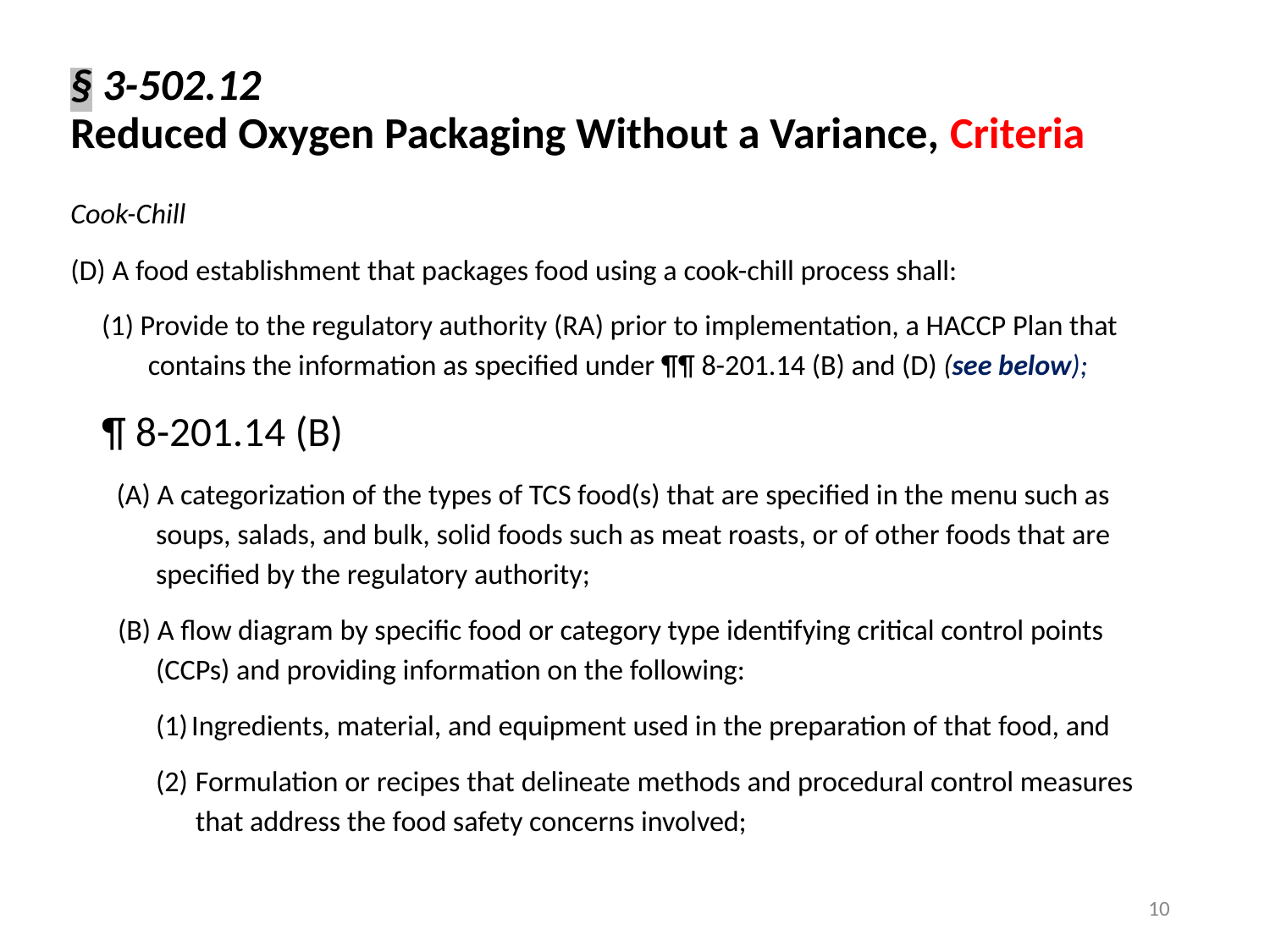

# § 3-502.12 Reduced Oxygen Packaging Without a Variance, Criteria
Cook-Chill
(D) A food establishment that packages food using a cook-chill process shall:
(1) Provide to the regulatory authority (RA) prior to implementation, a HACCP Plan that contains the information as specified under ¶¶ 8-201.14 (B) and (D) (see below);
¶ 8-201.14 (B)
       (A) A categorization of the types of TCS food(s) that are specified in the menu such as soups, salads, and bulk, solid foods such as meat roasts, or of other foods that are specified by the regulatory authority;
(B) A flow diagram by specific food or category type identifying critical control points   (CCPs) and providing information on the following:
 Ingredients, material, and equipment used in the preparation of that food, and
Formulation or recipes that delineate methods and procedural control measures that address the food safety concerns involved;

10